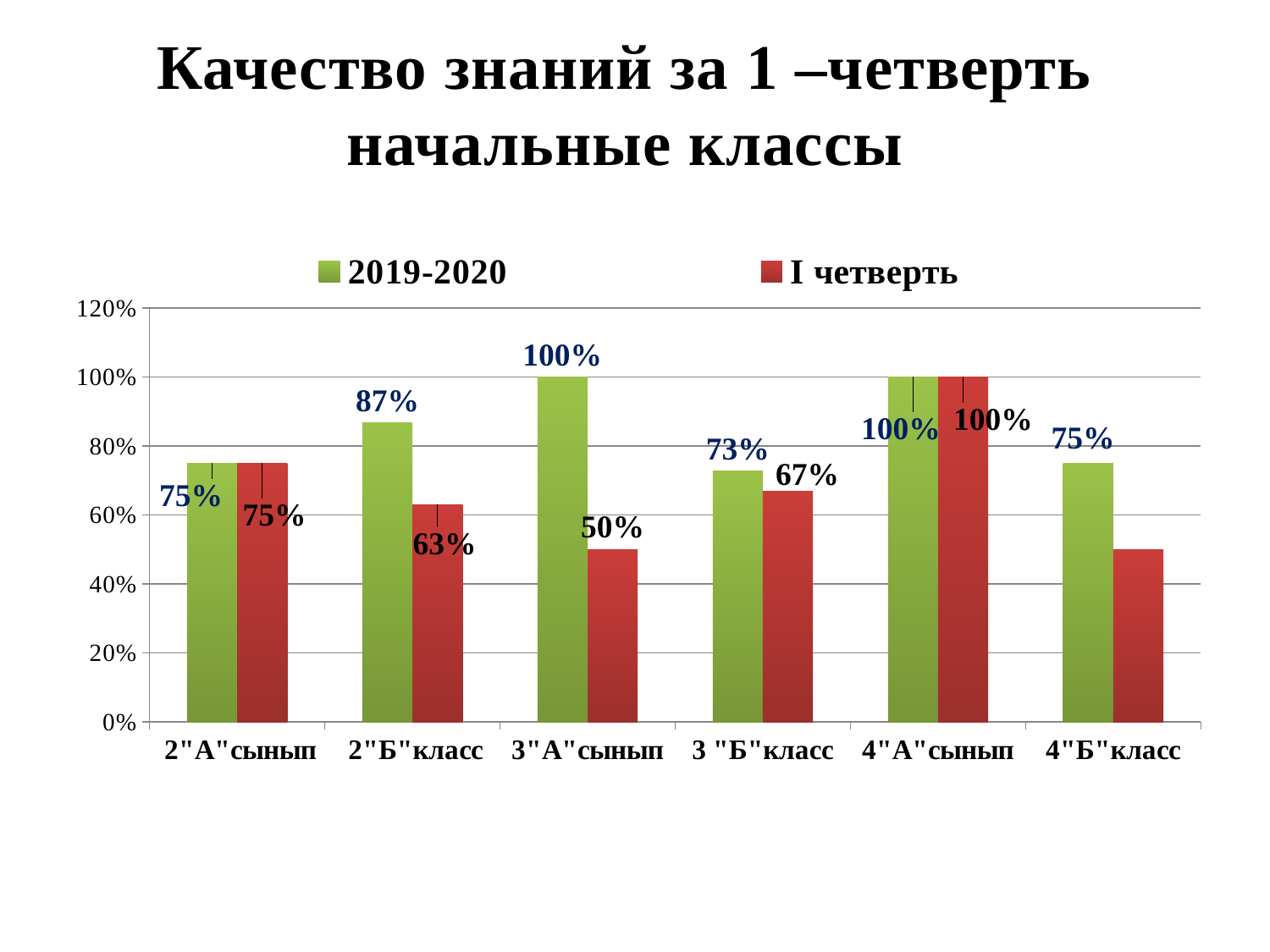

Качество знаний за 1 –четверть
начальные классы

### Chart

| Category | 2019-2020 | I четверть |
|---|---|---|
|  2"А"сынып | 0.75 | 0.75 |
|  2"Б"класс | 0.8667 | 0.63 |
| 3"А"сынып | 1.0 | 0.5 |
| 3 "Б"класс | 0.7273 | 0.67 |
| 4"А"сынып | 1.0 | 1.0 |
| 4"Б"класс | 0.75 | 0.5 |